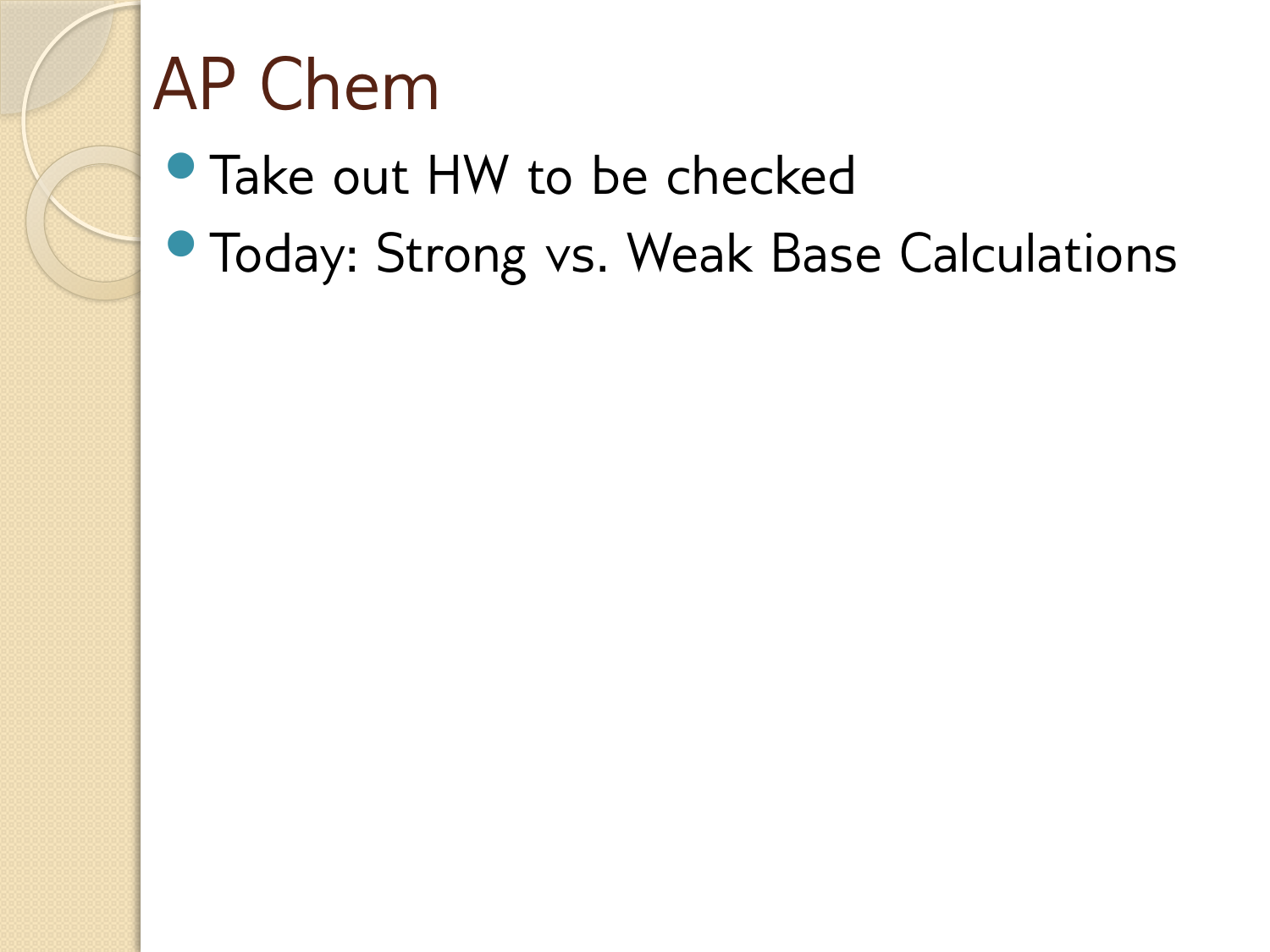

# AP Chem
Take out HW to be checked
Today: Strong vs. Weak Base Calculations